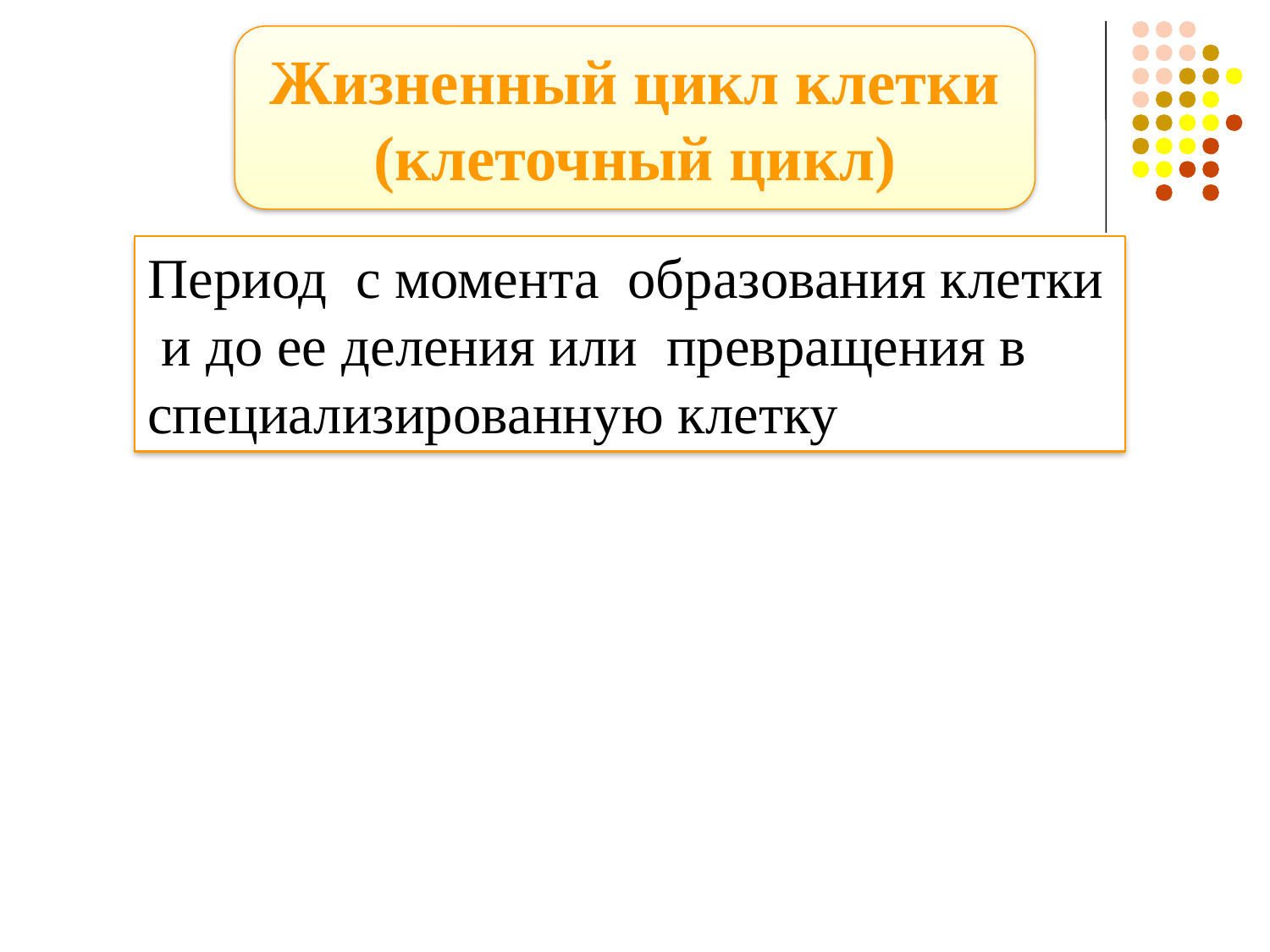

Жизненный цикл клетки (клеточный цикл)
Период  с момента  образования клетки  и до ее деления или  превращения в специализированную клетку